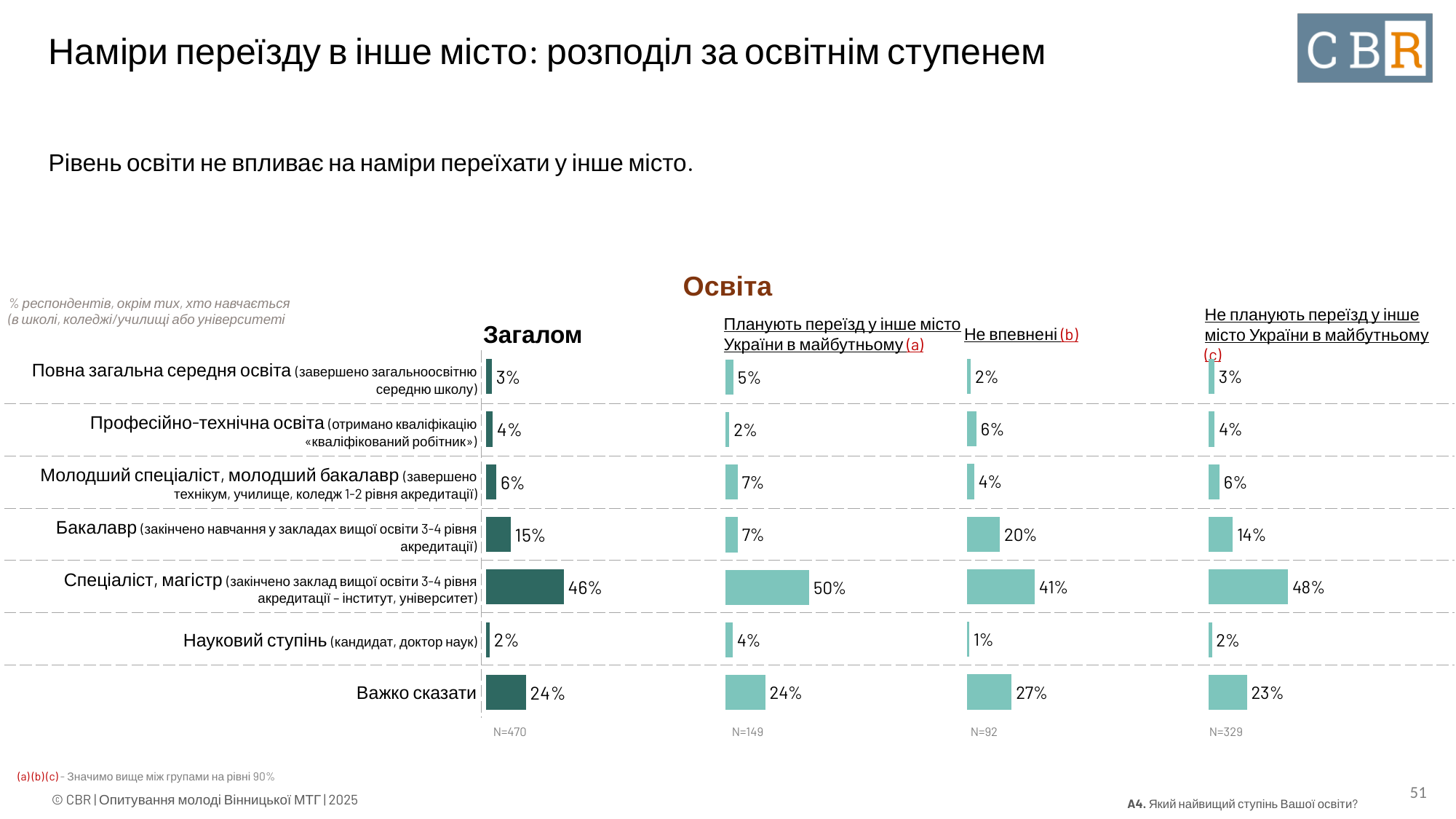

# Наміри переїзду в інше місто: розподіл за освітнім ступенем
Рівень освіти не впливає на наміри переїхати у інше місто.
Освіта
% респондентів, окрім тих, хто навчається (в школі, коледжі/училищі або університеті
| Загалом | Планують переїзд у інше місто України в майбутньому (a) | Не впевнені (b) | Не планують переїзд у інше місто України в майбутньому (c) |
| --- | --- | --- | --- |

### Chart

| Category | Column1 |
|---|---|
| Повна загальна середня освіта (завершено загальноосвітню сер | 0.0214 |
| Професійно-технічна освіта (отримано кваліфікацію «кваліфіко | 0.0556 |
| Молодший спеціаліст, молодший бакалавр (завершено технікум, | 0.0412 |
| Бакалавр (закінчено навчання у закладах вищої освіти 3-4 рів | 0.1968 |
| Спеціаліст, магістр (закінчено заклад вищої освіти 3-4 рівня | 0.4051 |
| Науковий ступінь (кандидат, доктор наук) | 0.0128 |
| Важко сказати | 0.2671 |

### Chart

| Category | Column1 |
|---|---|
| Повна загальна середня освіта (завершено загальноосвітню сер | 0.0334 |
| Професійно-технічна освіта (отримано кваліфікацію «кваліфіко | 0.0379 |
| Молодший спеціаліст, молодший бакалавр (завершено технікум, | 0.0605 |
| Бакалавр (закінчено навчання у закладах вищої освіти 3-4 рів | 0.1465 |
| Спеціаліст, магістр (закінчено заклад вищої освіти 3-4 рівня | 0.464 |
| Науковий ступінь (кандидат, доктор наук) | 0.0201 |
| Важко сказати | 0.2376 |

### Chart

| Category | Column1 |
|---|---|
| Повна загальна середня освіта (завершено загальноосвітню сер | 0.0345 |
| Професійно-технічна освіта (отримано кваліфікацію «кваліфіко | 0.0352 |
| Молодший спеціаліст, молодший бакалавр (завершено технікум, | 0.0642 |
| Бакалавр (закінчено навчання у закладах вищої освіти 3-4 рів | 0.1435 |
| Спеціаліст, магістр (закінчено заклад вищої освіти 3-4 рівня | 0.475 |
| Науковий ступінь (кандидат, доктор наук) | 0.0186 |
| Важко сказати | 0.229 |

### Chart

| Category | Column1 |
|---|---|
| Повна загальна середня освіта (завершено загальноосвітню сер | 0.0483 |
| Професійно-технічна освіта (отримано кваліфікацію «кваліфіко | 0.0235 |
| Молодший спеціаліст, молодший бакалавр (завершено технікум, | 0.0721 |
| Бакалавр (закінчено навчання у закладах вищої освіти 3-4 рів | 0.073 |
| Спеціаліст, магістр (закінчено заклад вищої освіти 3-4 рівня | 0.5016 |
| Науковий ступінь (кандидат, доктор наук) | 0.043 |
| Важко сказати | 0.2384 |
| Повна загальна середня освіта (завершено загальноосвітню середню школу) |  |
| --- | --- |
| Професійно-технічна освіта (отримано кваліфікацію «кваліфікований робітник») |  |
| Молодший спеціаліст, молодший бакалавр (завершено технікум, училище, коледж 1-2 рівня акредитації) |  |
| Бакалавр (закінчено навчання у закладах вищої освіти 3-4 рівня акредитації) |  |
| Спеціаліст, магістр (закінчено заклад вищої освіти 3-4 рівня акредитації – інститут, університет) |  |
| Науковий ступінь (кандидат, доктор наук) |  |
| Важко сказати |  |
| N=470 | N=149 | N=92 | N=329 |
| --- | --- | --- | --- |
(a) (b) (c) - Значимо вище між групами на рівні 90%
51
A4. Який найвищий ступінь Вашої освіти?